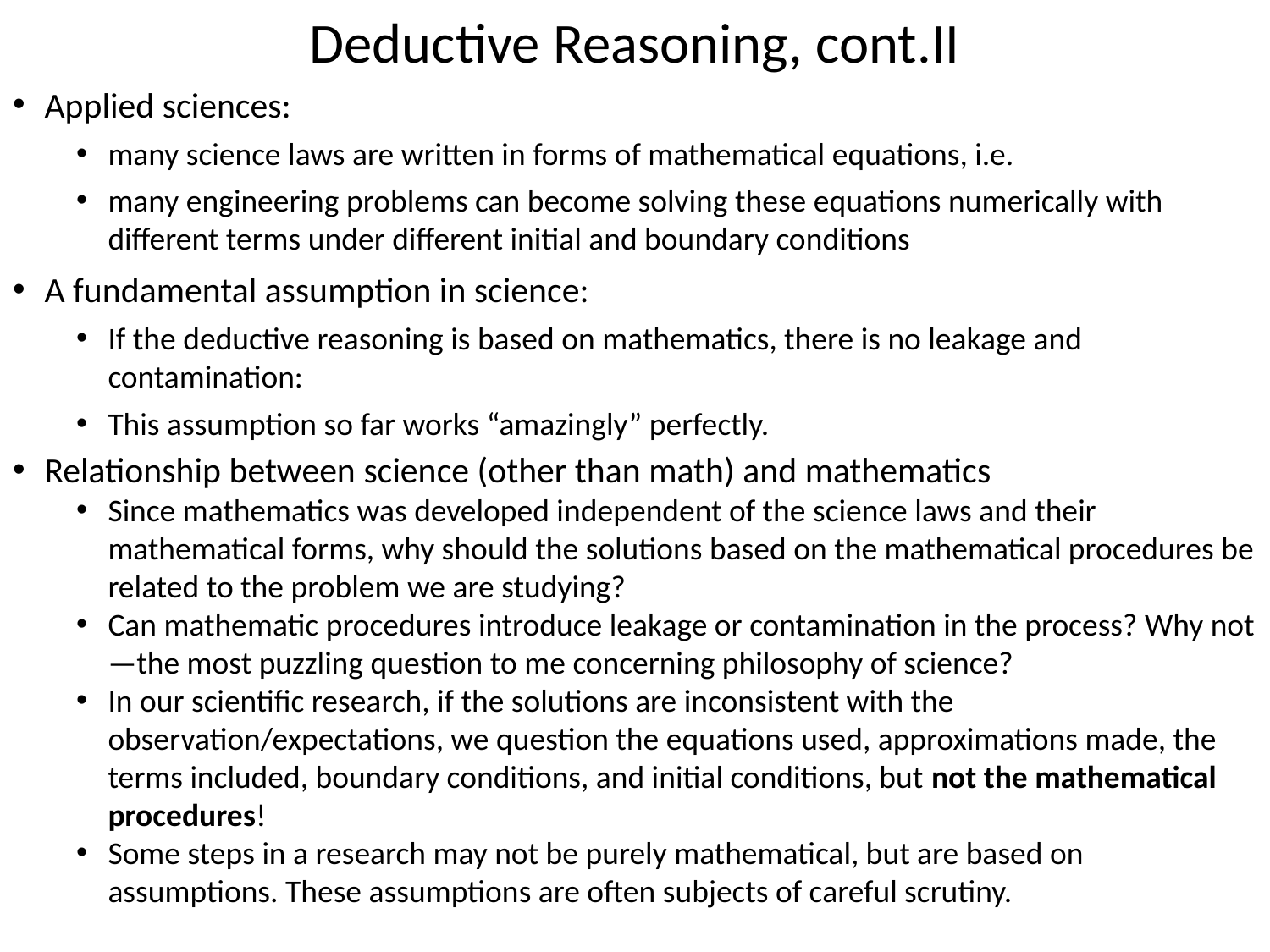

# Deductive Reasoning, cont.II
Applied sciences:
many science laws are written in forms of mathematical equations, i.e.
many engineering problems can become solving these equations numerically with different terms under different initial and boundary conditions
A fundamental assumption in science:
If the deductive reasoning is based on mathematics, there is no leakage and contamination:
This assumption so far works “amazingly” perfectly.
Relationship between science (other than math) and mathematics
Since mathematics was developed independent of the science laws and their mathematical forms, why should the solutions based on the mathematical procedures be related to the problem we are studying?
Can mathematic procedures introduce leakage or contamination in the process? Why not—the most puzzling question to me concerning philosophy of science?
In our scientific research, if the solutions are inconsistent with the observation/expectations, we question the equations used, approximations made, the terms included, boundary conditions, and initial conditions, but not the mathematical procedures!
Some steps in a research may not be purely mathematical, but are based on assumptions. These assumptions are often subjects of careful scrutiny.